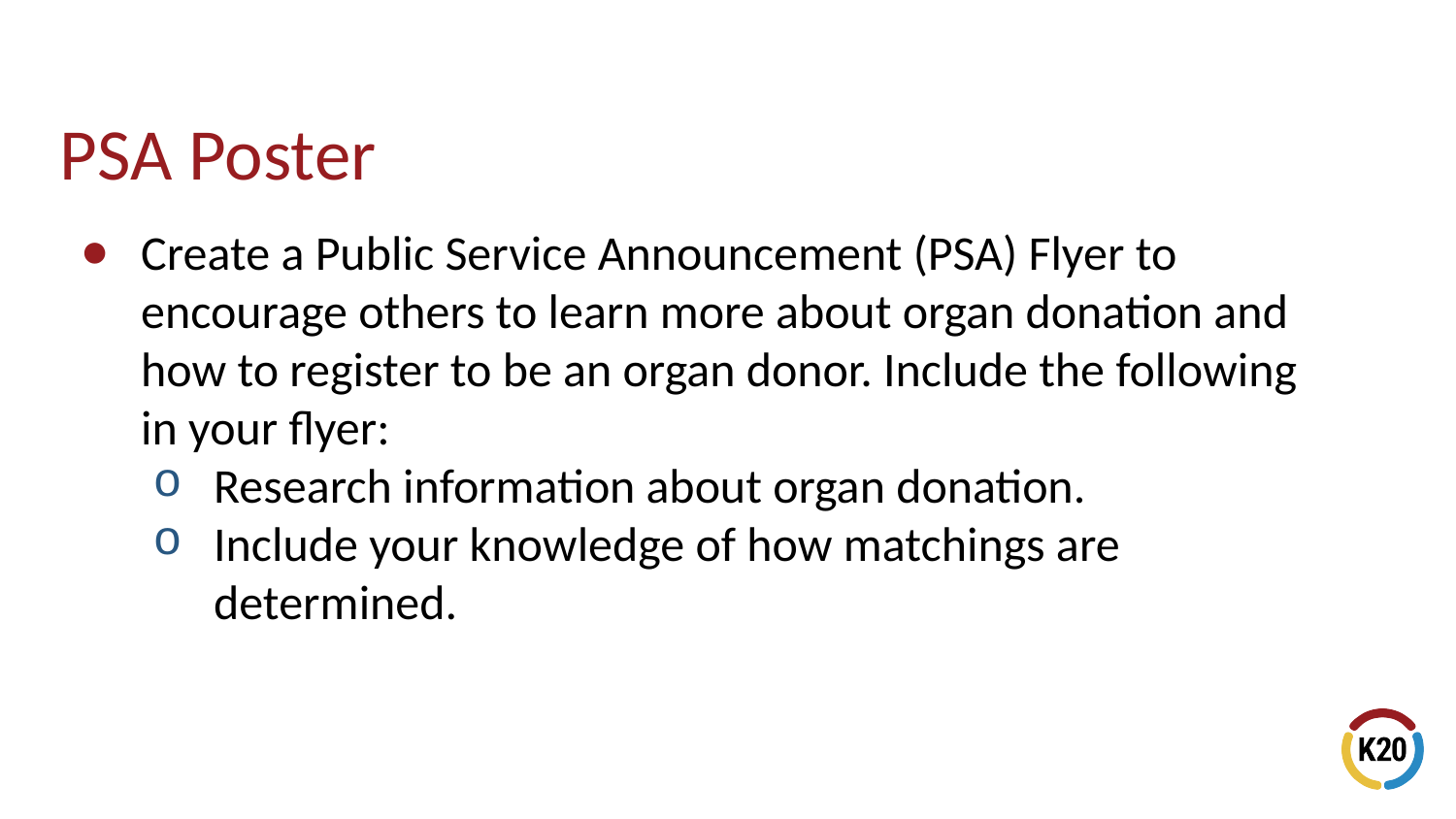

# PSA Poster
Create a Public Service Announcement (PSA) Flyer to encourage others to learn more about organ donation and how to register to be an organ donor. Include the following in your flyer:
Research information about organ donation.
Include your knowledge of how matchings are determined.